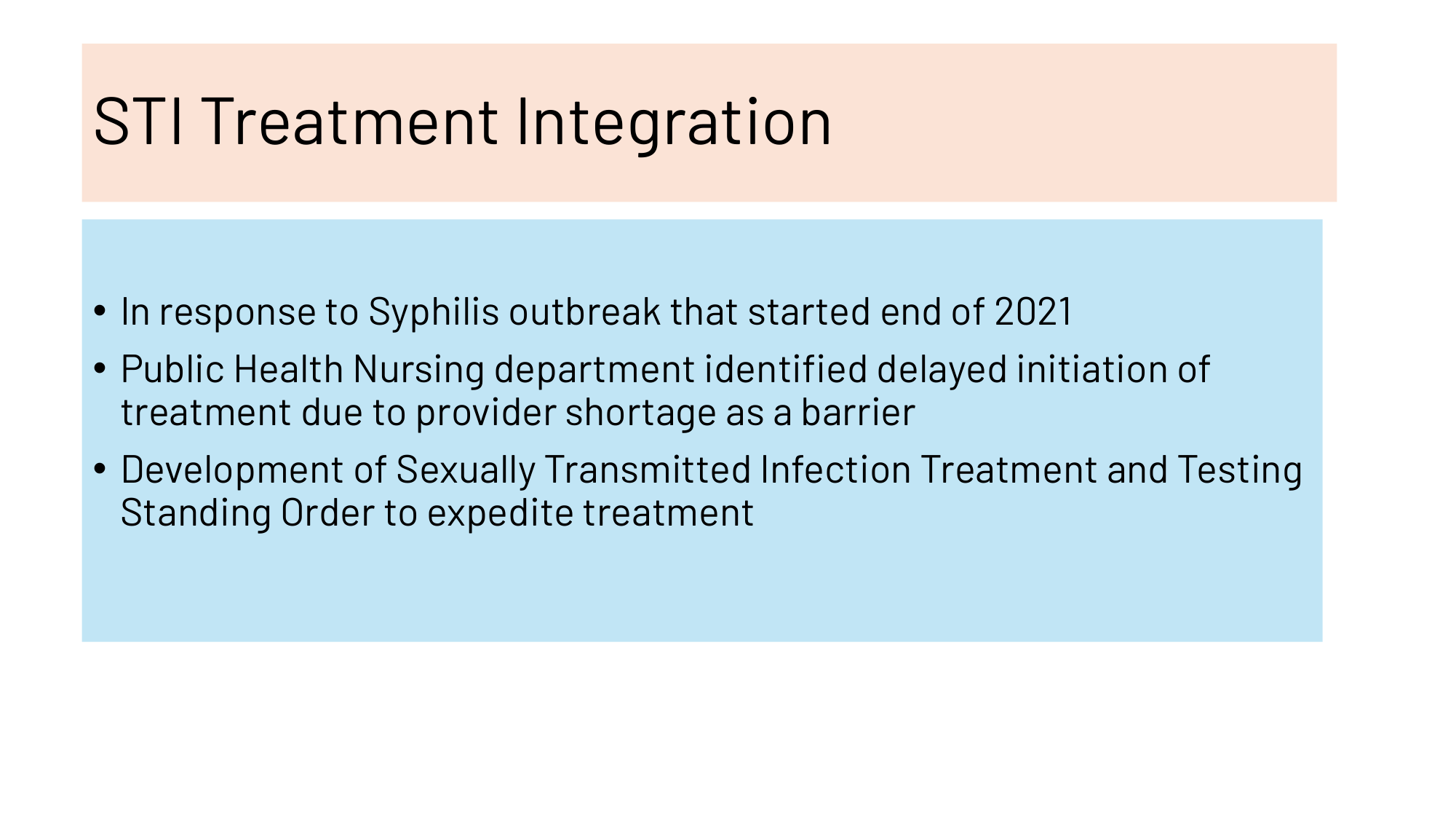

# STI Treatment Integration

In response to Syphilis outbreak that started end of 2021
Public Health Nursing department identified delayed initiation of treatment due to provider shortage as a barrier
Development of Sexually Transmitted Infection Treatment and Testing Standing Order to expedite treatment